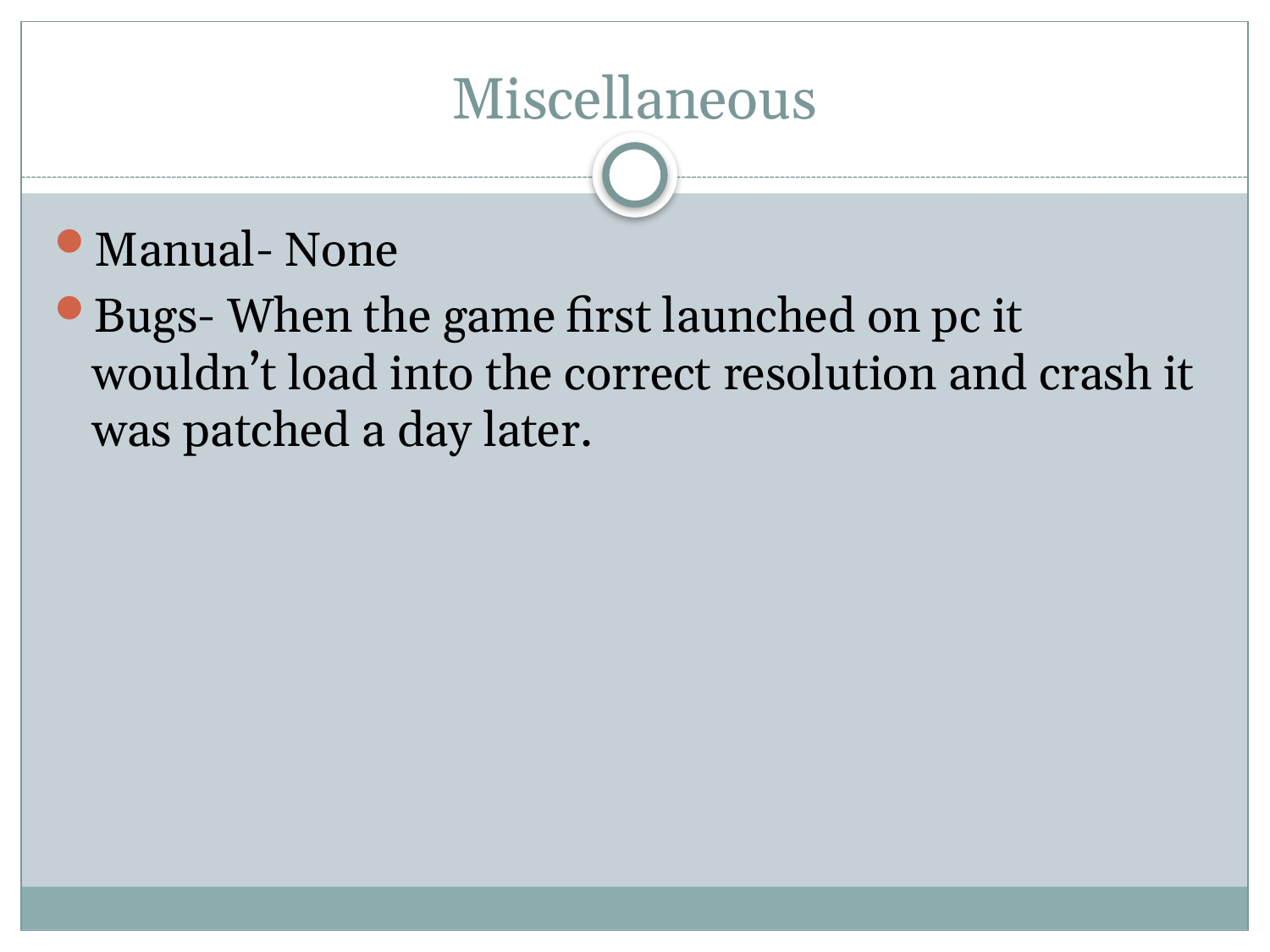

# Miscellaneous
Manual- None
Bugs- When the game first launched on pc it wouldn’t load into the correct resolution and crash it was patched a day later.